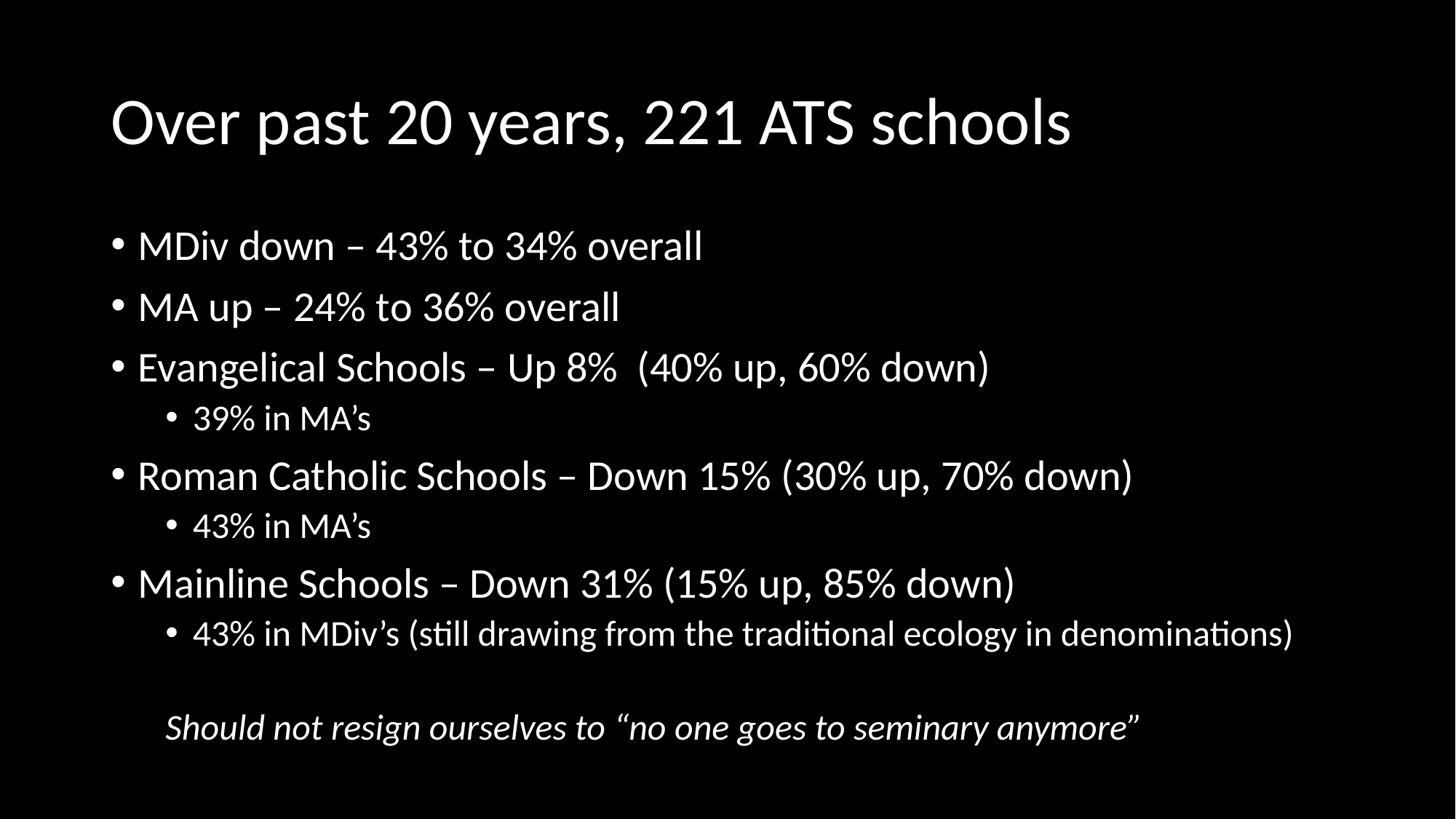

# Over past 20 years, 221 ATS schools
MDiv down – 43% to 34% overall
MA up – 24% to 36% overall
Evangelical Schools – Up 8%  (40% up, 60% down)
39% in MA’s
Roman Catholic Schools – Down 15% (30% up, 70% down)
43% in MA’s
Mainline Schools – Down 31% (15% up, 85% down)
43% in MDiv’s (still drawing from the traditional ecology in denominations)

Should not resign ourselves to “no one goes to seminary anymore”